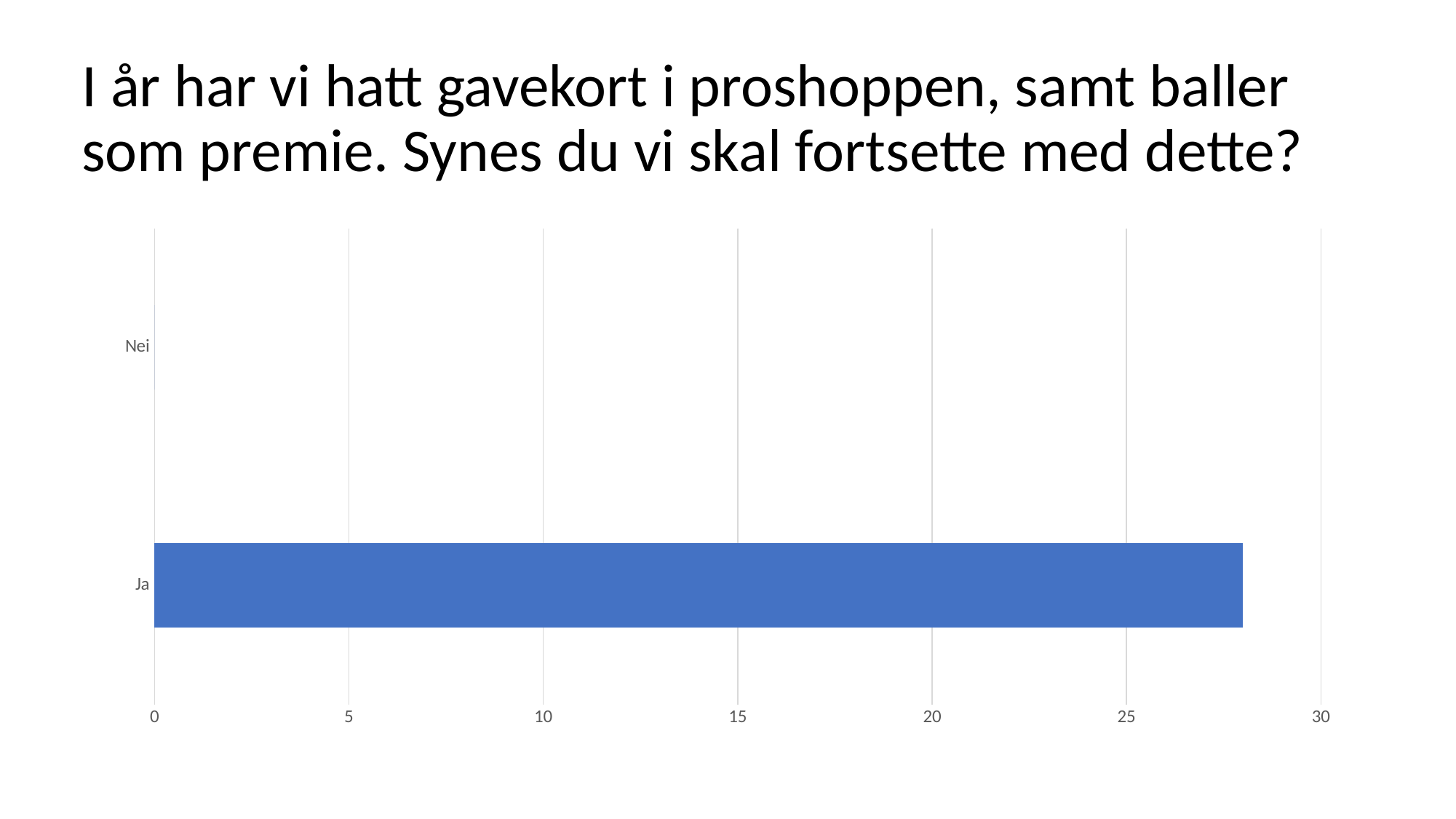

# I år har vi hatt gavekort i proshoppen, samt baller som premie. Synes du vi skal fortsette med dette?

### Chart

| Category | Kolonne1 |
|---|---|
| Ja | 28.0 |
| Nei | 0.0 |